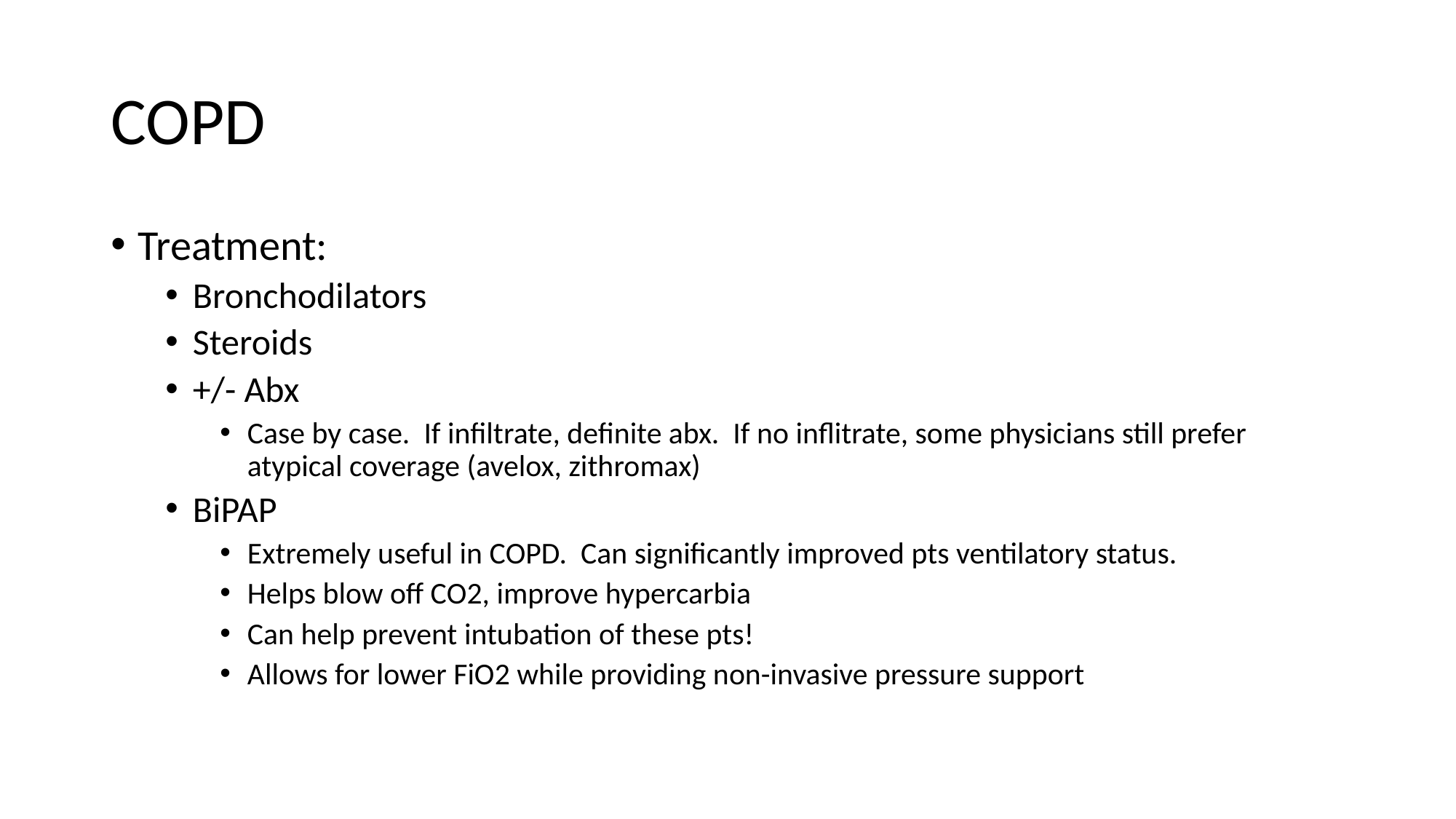

# COPD
Treatment:
Bronchodilators
Steroids
+/- Abx
Case by case.  If infiltrate, definite abx.  If no inflitrate, some physicians still prefer atypical coverage (avelox, zithromax)
BiPAP
Extremely useful in COPD.  Can significantly improved pts ventilatory status.
Helps blow off CO2, improve hypercarbia
Can help prevent intubation of these pts!
Allows for lower FiO2 while providing non-invasive pressure support